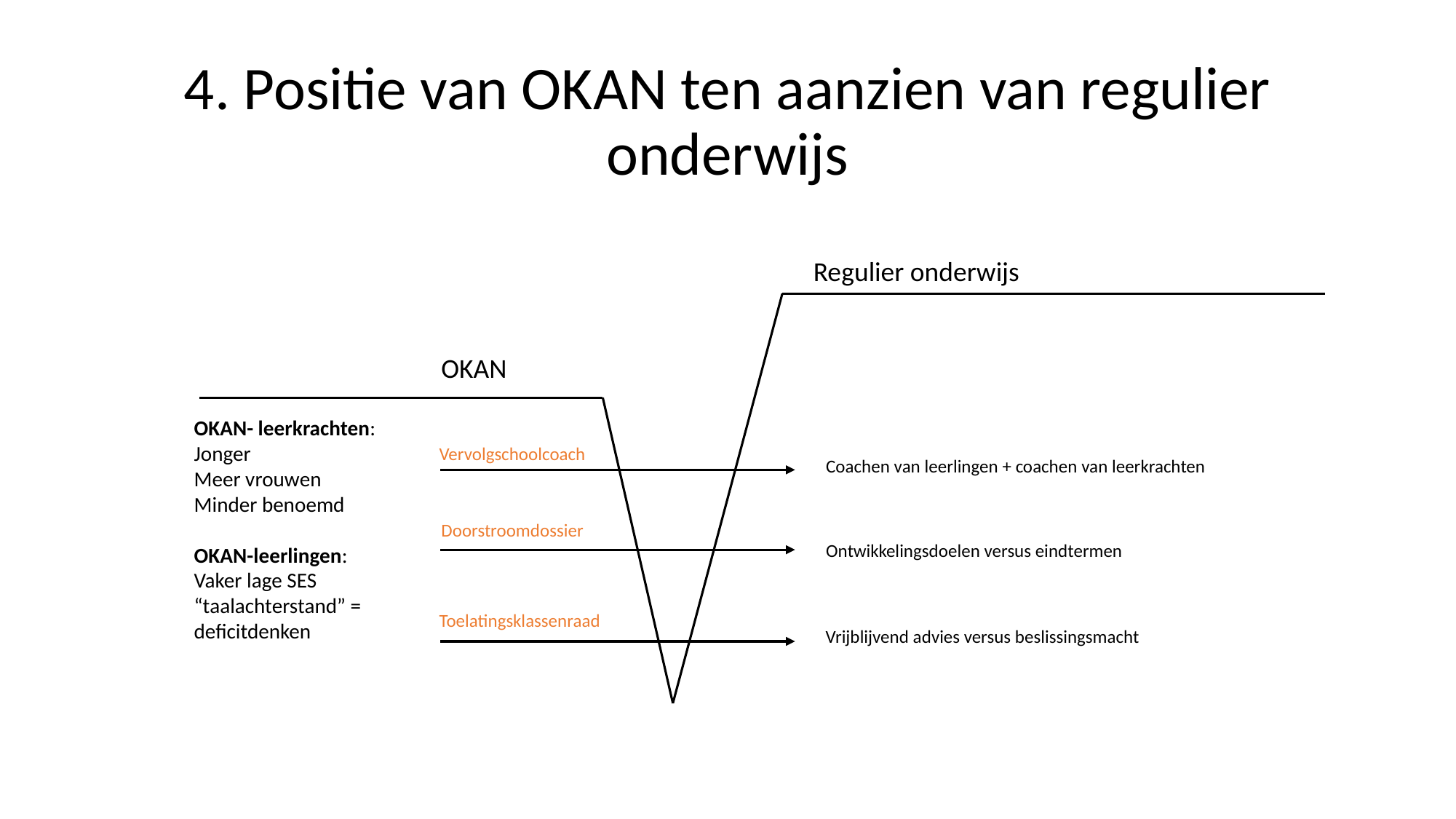

# 4. Positie van OKAN ten aanzien van regulier onderwijs
Regulier onderwijs
OKAN
OKAN- leerkrachten:
Jonger
Meer vrouwen
Minder benoemd

OKAN-leerlingen:
Vaker lage SES
“taalachterstand” =
deficitdenken

Vervolgschoolcoach
Coachen van leerlingen + coachen van leerkrachten
Doorstroomdossier
Ontwikkelingsdoelen versus eindtermen
Toelatingsklassenraad
Vrijblijvend advies versus beslissingsmacht